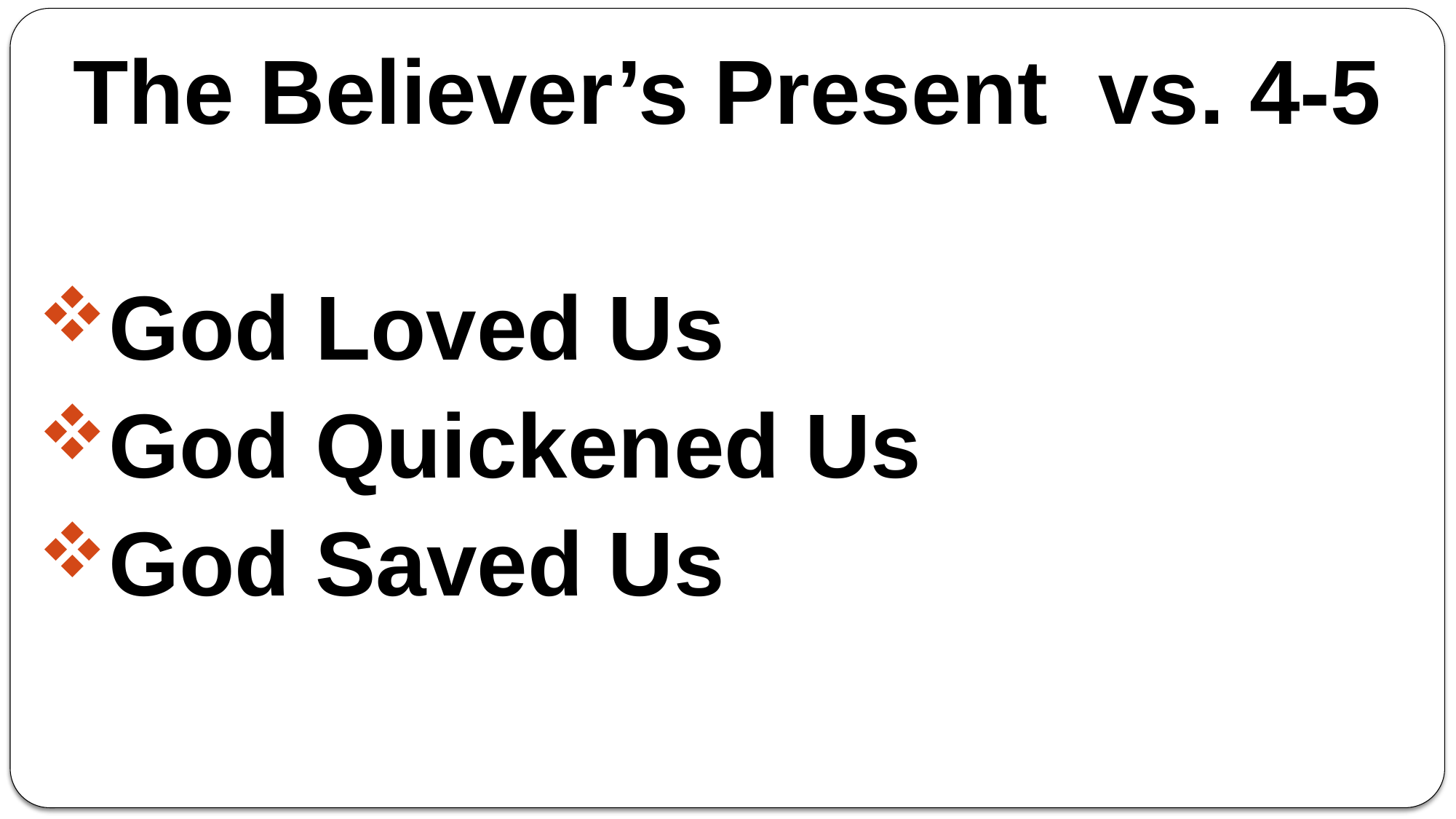

The Believer’s Present  vs. 4-5

God Loved Us
God Quickened Us
God Saved Us